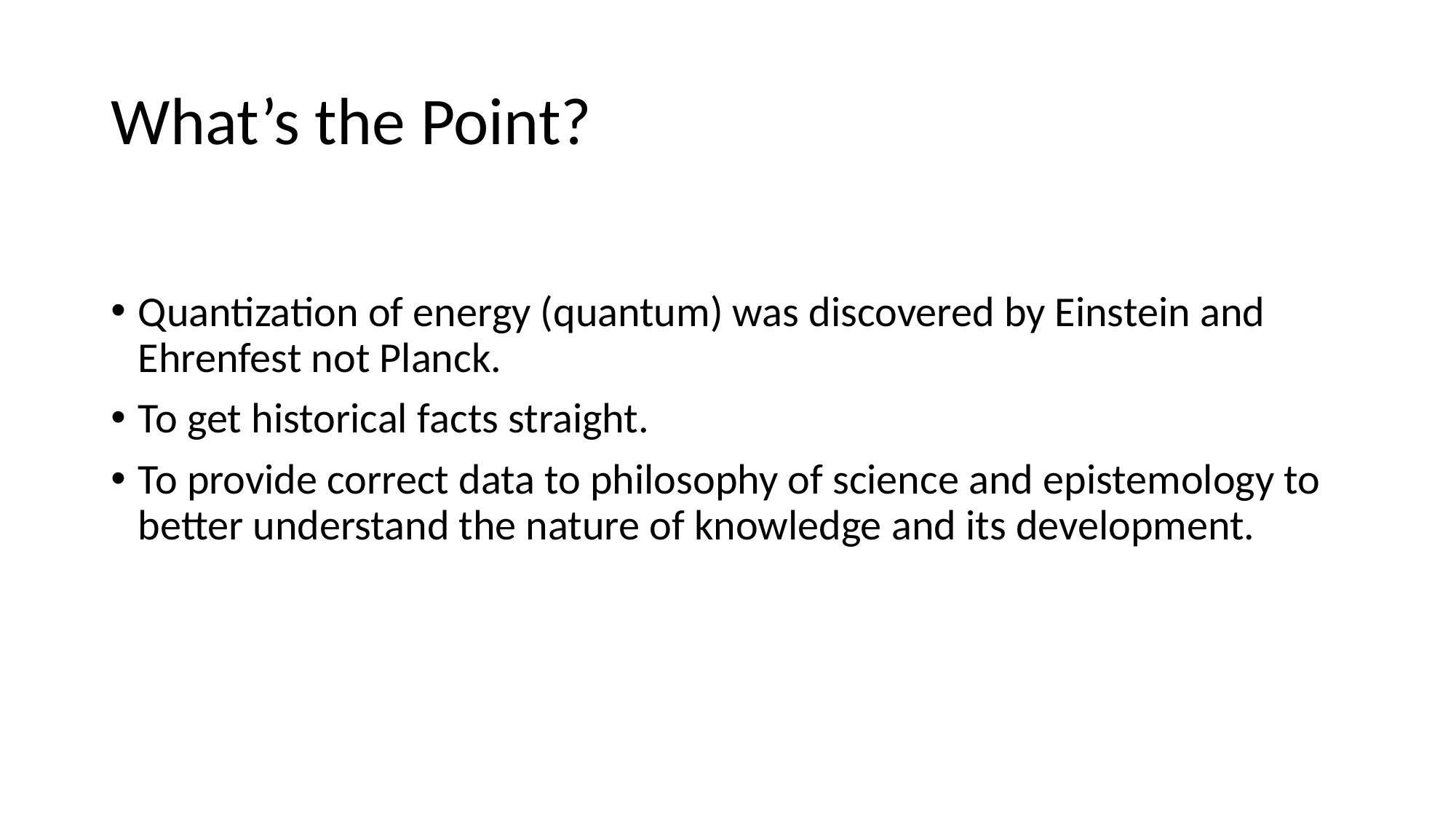

# What’s the Point?

Quantization of energy (quantum) was discovered by Einstein and Ehrenfest not Planck.
To get historical facts straight.
To provide correct data to philosophy of science and epistemology to better understand the nature of knowledge and its development.